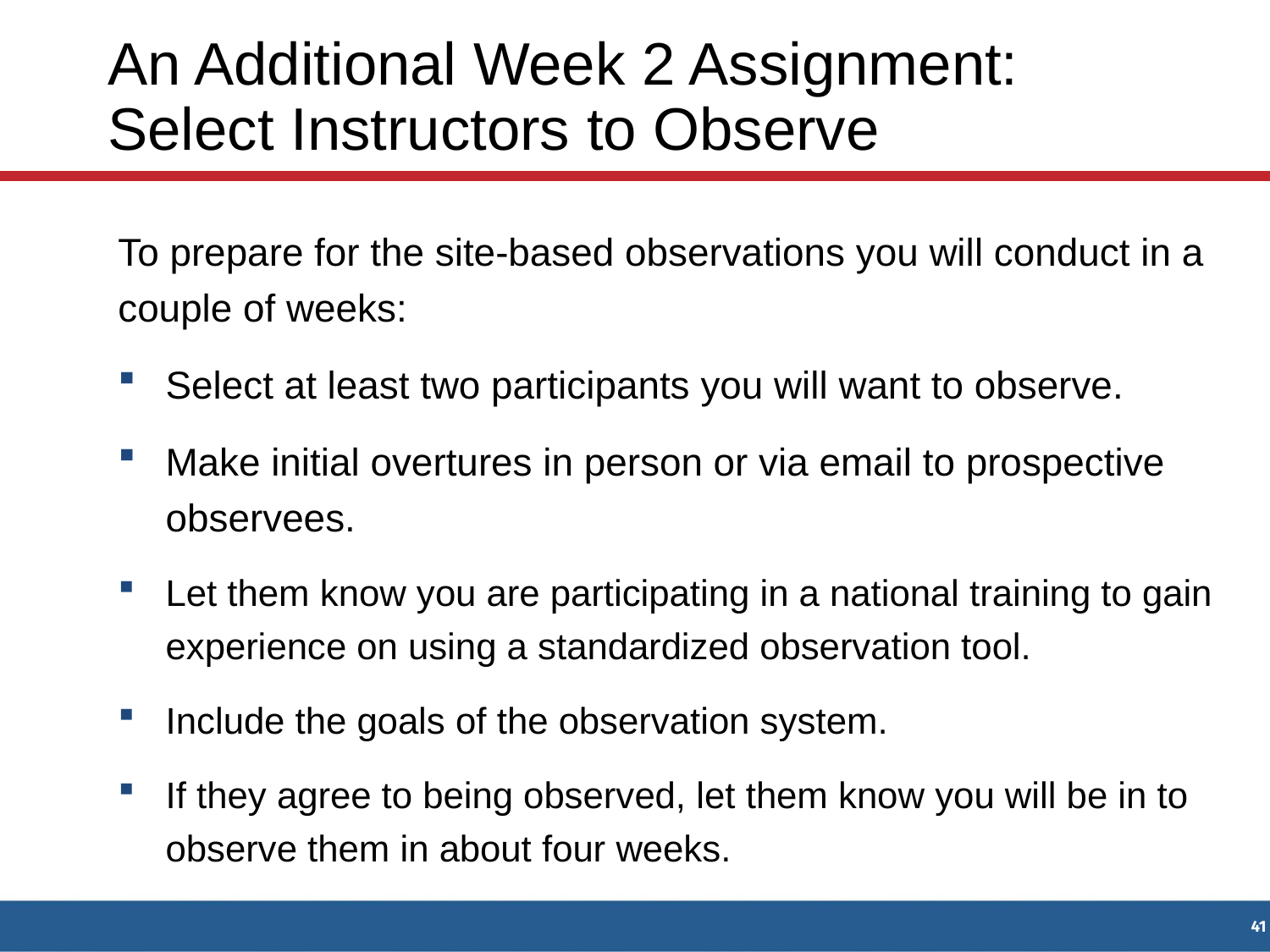

An Additional Week 2 Assignment:
Select Instructors to Observe
To prepare for the site-based observations you will conduct in a couple of weeks:
Select at least two participants you will want to observe.
Make initial overtures in person or via email to prospective observees.
Let them know you are participating in a national training to gain experience on using a standardized observation tool.
Include the goals of the observation system.
If they agree to being observed, let them know you will be in to observe them in about four weeks.